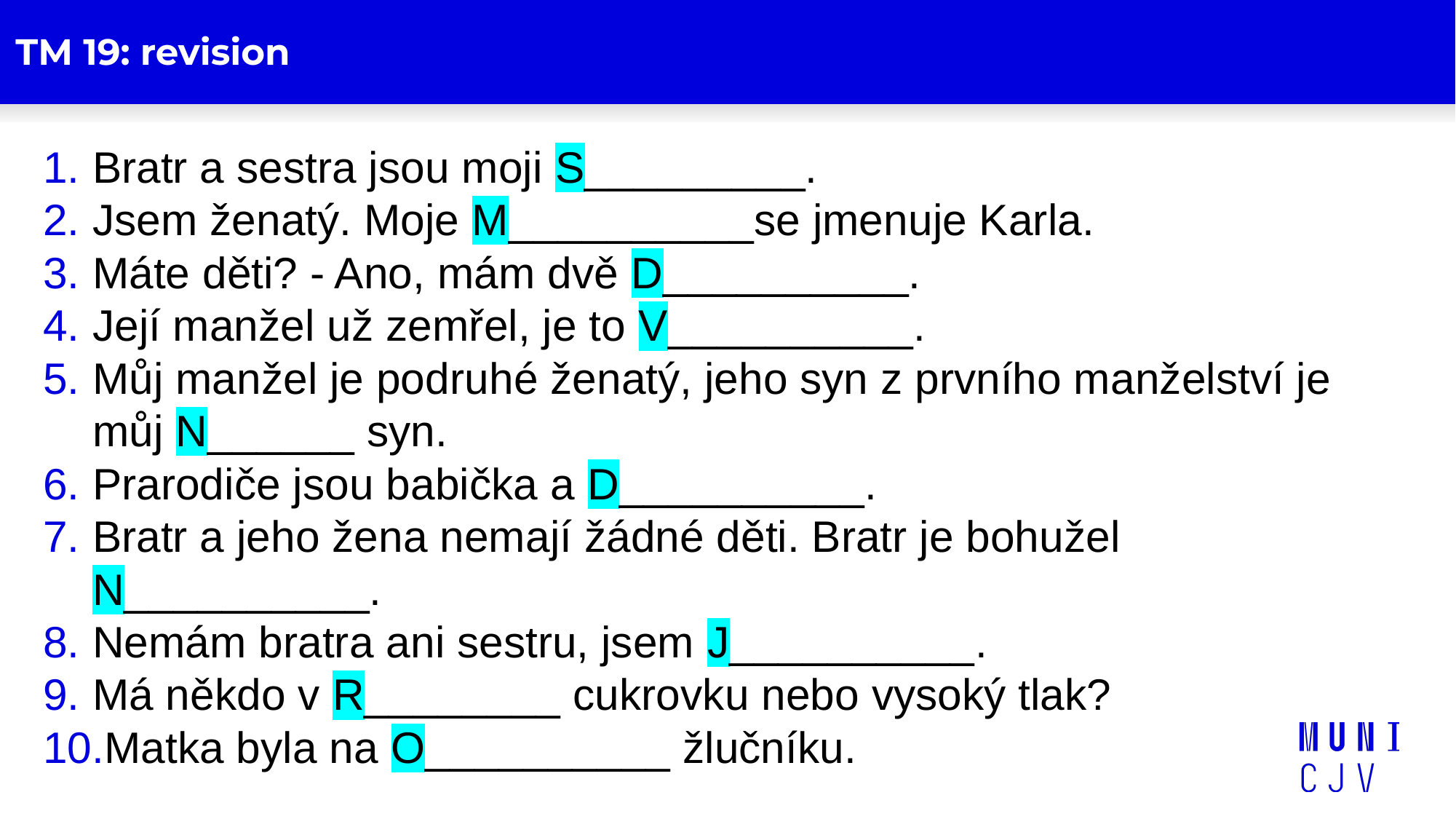

# TM 19: revision
Bratr a sestra jsou moji S_________.
Jsem ženatý. Moje M__________se jmenuje Karla.
Máte děti? - Ano, mám dvě D__________.
Její manžel už zemřel, je to V__________.
Můj manžel je podruhé ženatý, jeho syn z prvního manželství je můj N______ syn.
Prarodiče jsou babička a D__________.
Bratr a jeho žena nemají žádné děti. Bratr je bohužel N__________.
Nemám bratra ani sestru, jsem J__________.
Má někdo v R________ cukrovku nebo vysoký tlak?
Matka byla na O__________ žlučníku.